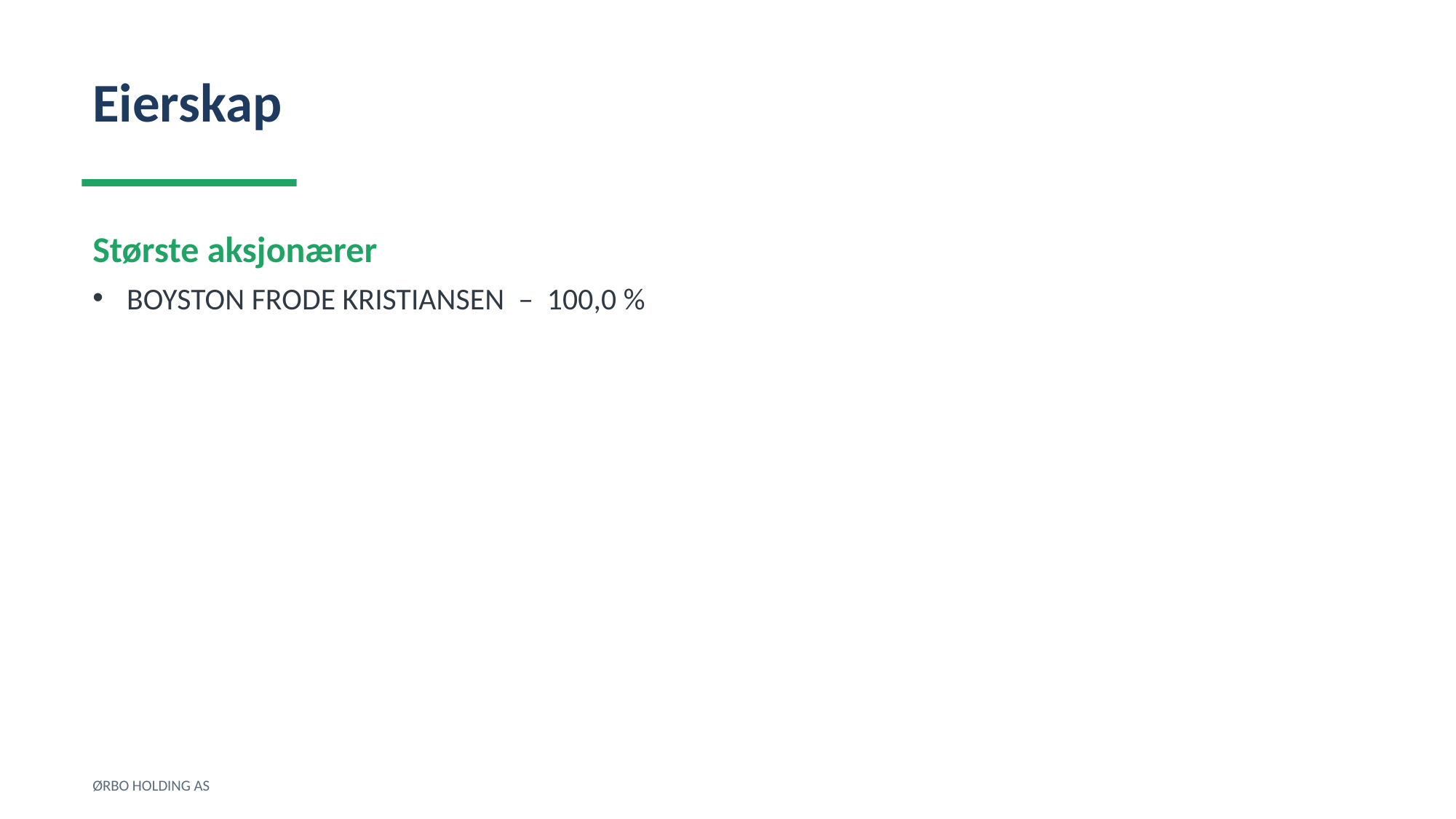

Eierskap

Største aksjonærer
BOYSTON FRODE KRISTIANSEN  –  100,0 %
ØRBO HOLDING AS